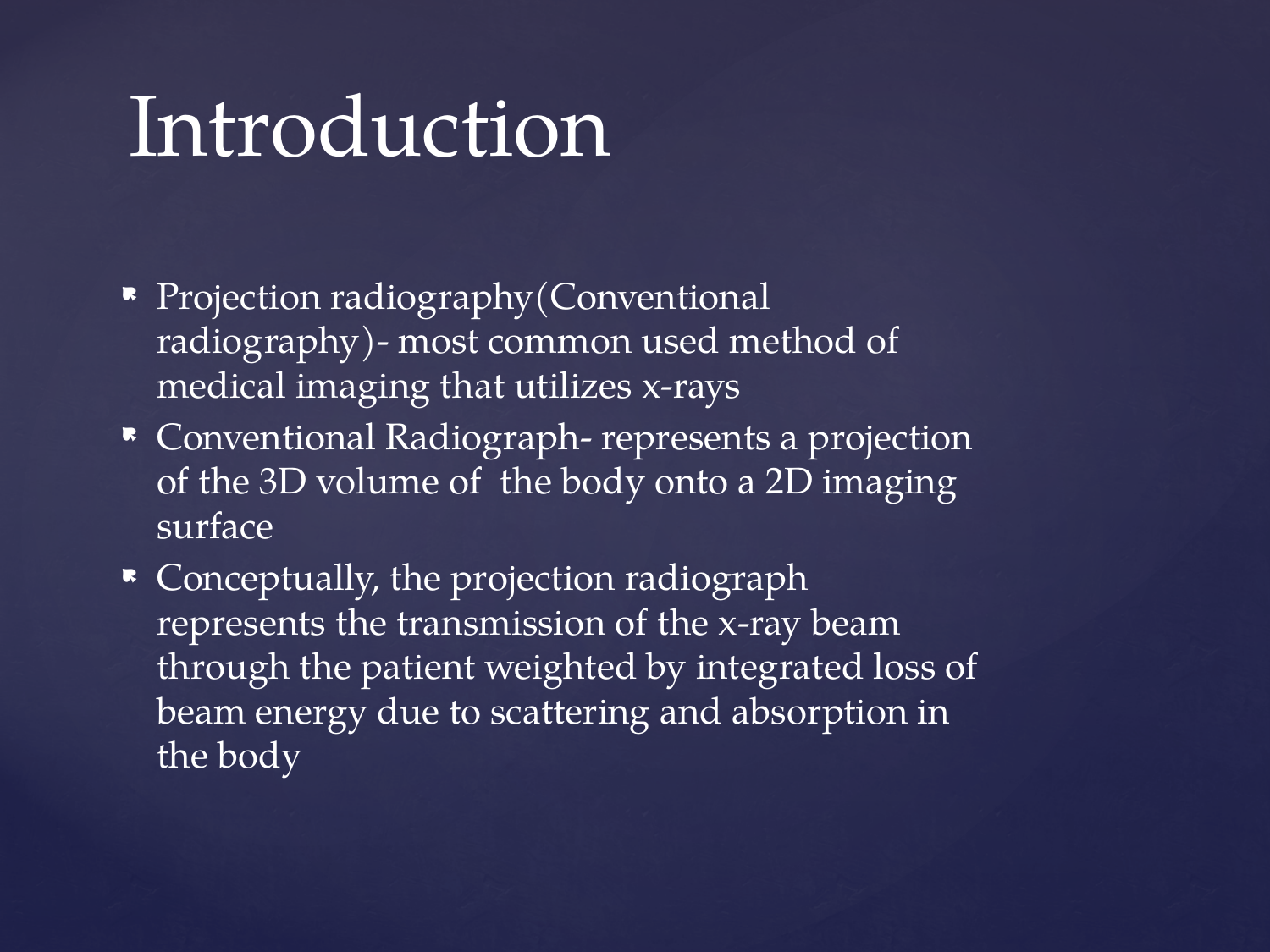

# Introduction
Projection radiography(Conventional radiography)- most common used method of medical imaging that utilizes x-rays
Conventional Radiograph- represents a projection of the 3D volume of  the body onto a 2D imaging surface
Conceptually, the projection radiograph represents the transmission of the x-ray beam through the patient weighted by integrated loss of beam energy due to scattering and absorption in the body